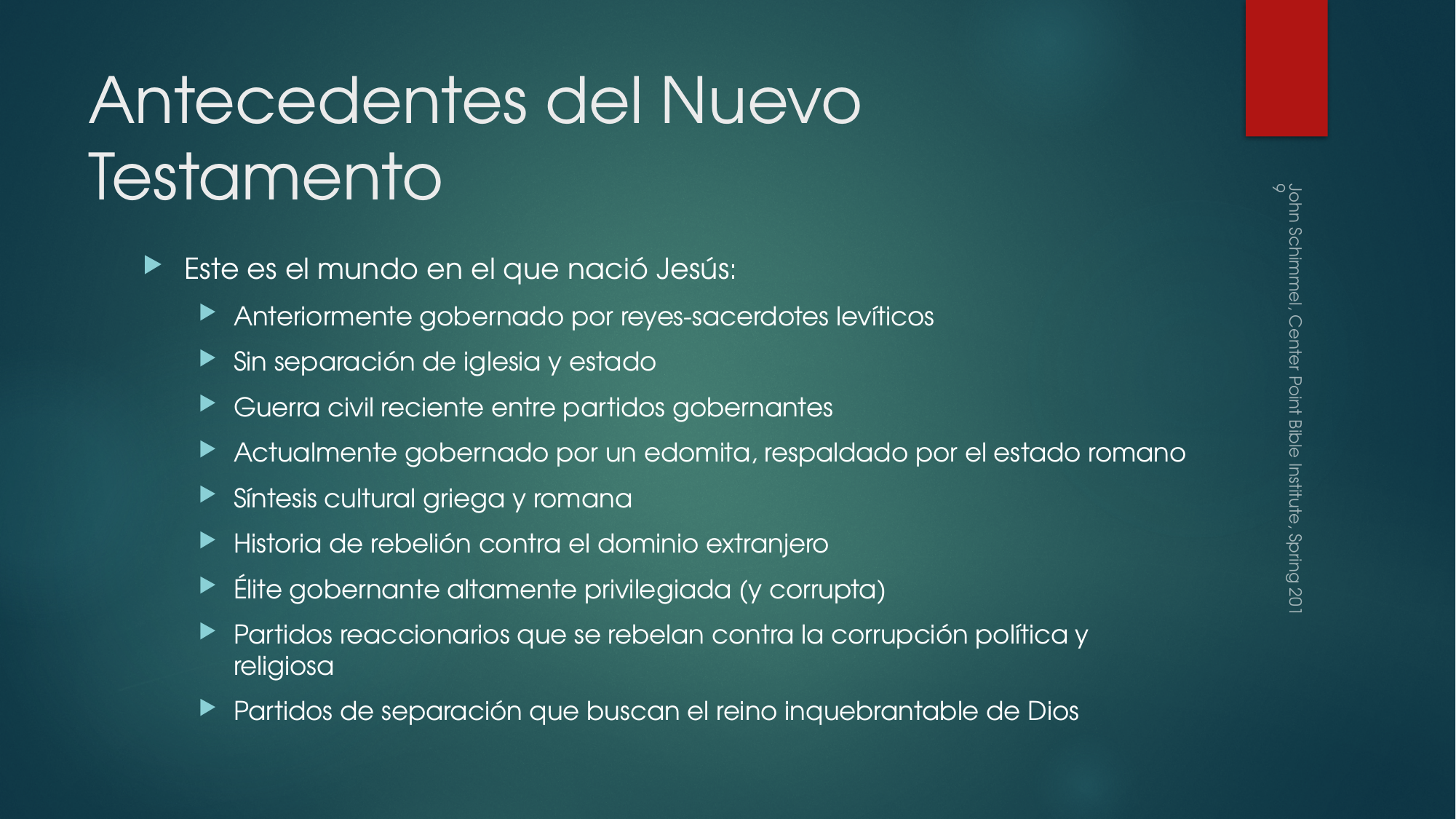

# Antecedentes del Nuevo Testamento
Este es el mundo en el que nació Jesús:
Anteriormente gobernado por reyes-sacerdotes levíticos
Sin separación de iglesia y estado
Guerra civil reciente entre partidos gobernantes
Actualmente gobernado por un edomita, respaldado por el estado romano
Síntesis cultural griega y romana
Historia de rebelión contra el dominio extranjero
Élite gobernante altamente privilegiada (y corrupta)
Partidos reaccionarios que se rebelan contra la corrupción política y religiosa
Partidos de separación que buscan el reino inquebrantable de Dios
John Schimmel, Center Point Bible Institute, Spring 2019